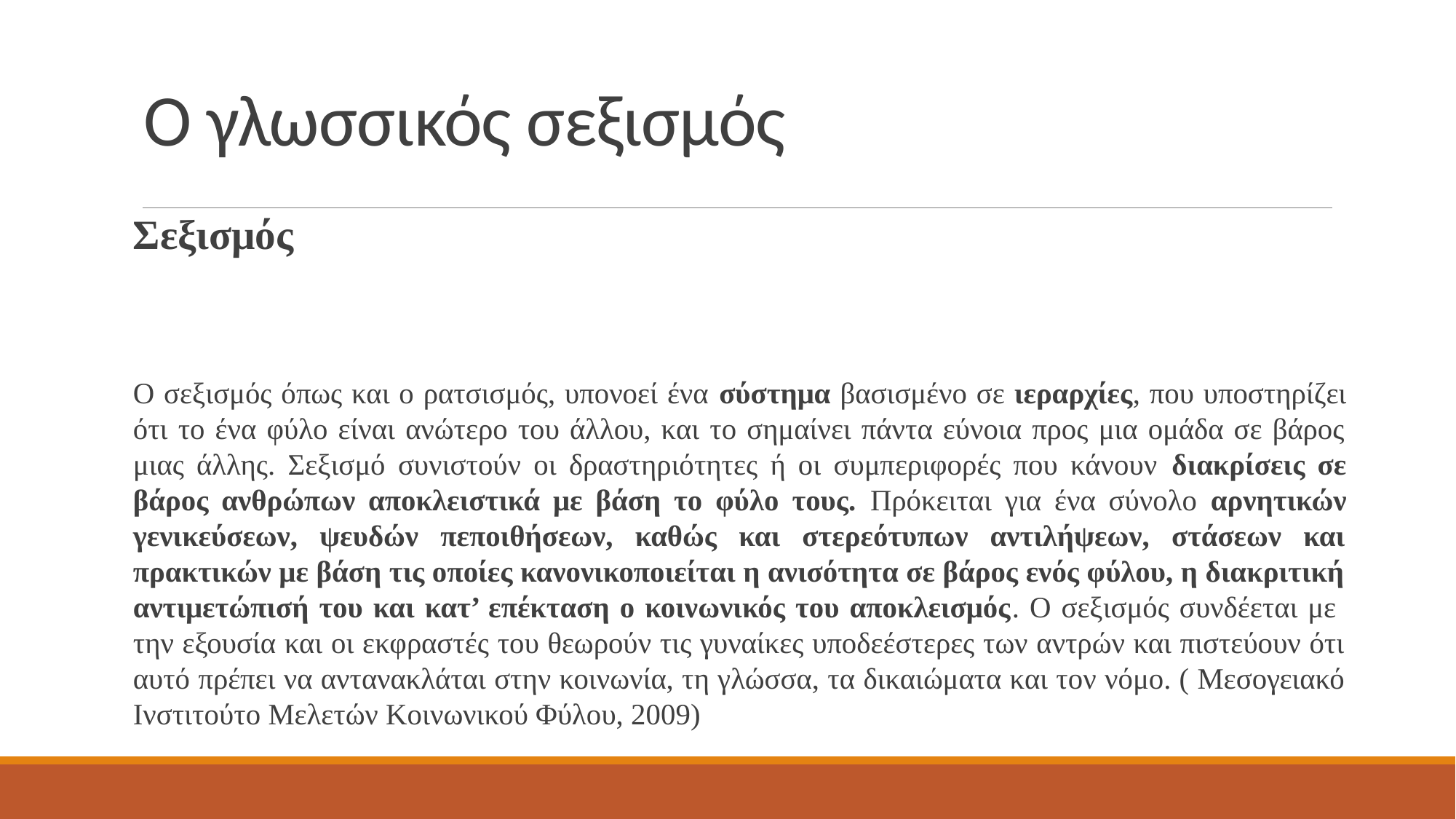

# Ο γλωσσικός σεξισμός
Σεξισμός

Ο σεξισμός όπως και ο ρατσισμός, υπονοεί ένα σύστημα βασισμένο σε ιεραρχίες, που υποστηρίζει ότι το ένα φύλο είναι ανώτερο του άλλου, και το σημαίνει πάντα εύνοια προς μια ομάδα σε βάρος μιας άλλης. Σεξισμό συνιστούν οι δραστηριότητες ή οι συμπεριφορές που κάνουν διακρίσεις σε βάρος ανθρώπων αποκλειστικά με βάση το φύλο τους. Πρόκειται για ένα σύνολο αρνητικών γενικεύσεων, ψευδών πεποιθήσεων, καθώς και στερεότυπων αντιλήψεων, στάσεων και πρακτικών με βάση τις οποίες κανονικοποιείται η ανισότητα σε βάρος ενός φύλου, η διακριτική αντιμετώπισή του και κατ’ επέκταση ο κοινωνικός του αποκλεισμός. Ο σεξισμός συνδέεται με  την εξουσία και οι εκφραστές του θεωρούν τις γυναίκες υποδεέστερες των αντρών και πιστεύουν ότι αυτό πρέπει να αντανακλάται στην κοινωνία, τη γλώσσα, τα δικαιώματα και τον νόμο. ( Μεσογειακό Ινστιτούτο Μελετών Κοινωνικού Φύλου, 2009)